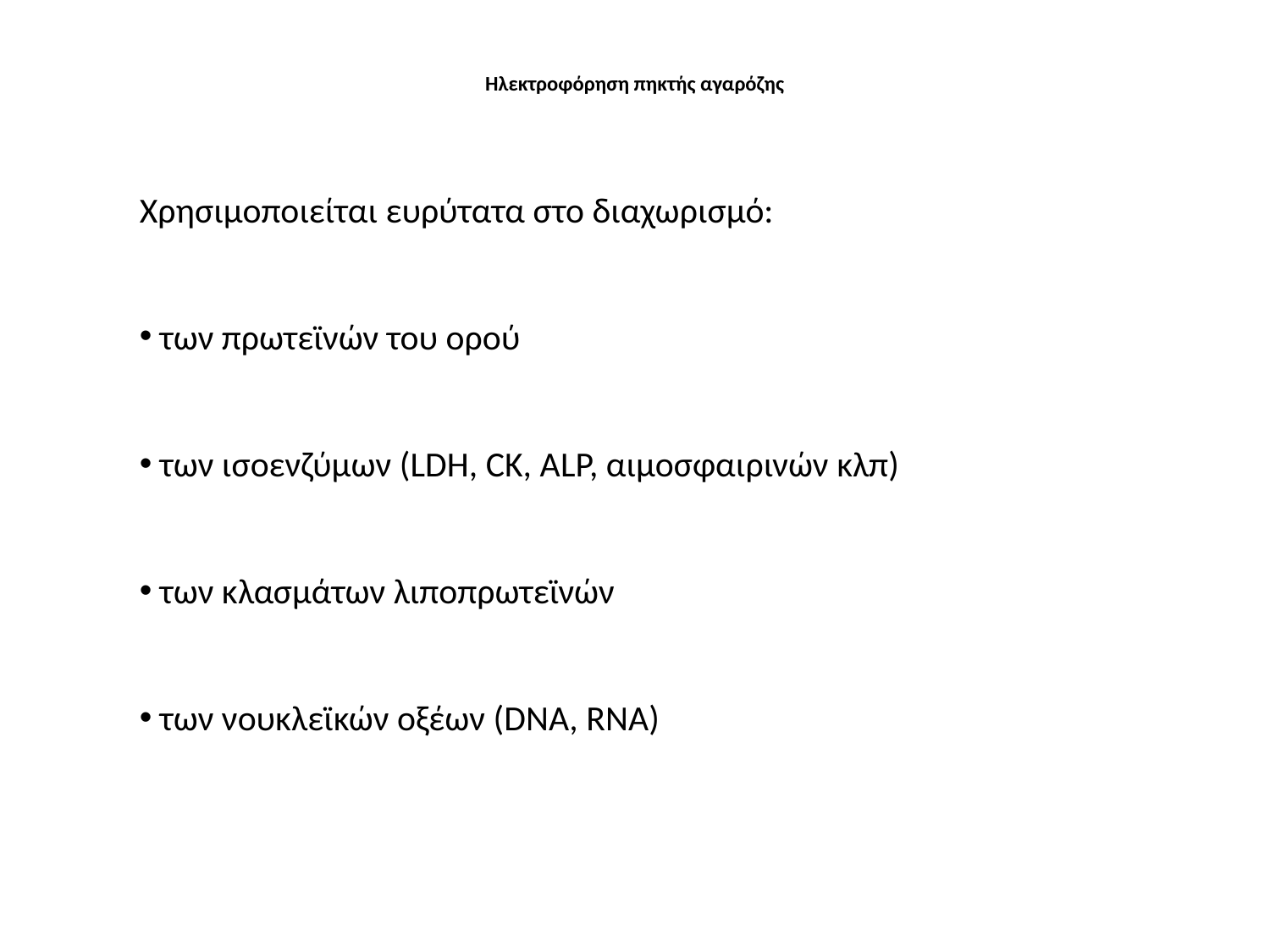

# Ηλεκτροφόρηση πηκτής αγαρόζης
Χρησιμοποιείται ευρύτατα στο διαχωρισμό:

 των πρωτεϊνών του ορού

 των ισοενζύμων (LDH, CK, ALP, αιμοσφαιρινών κλπ)

 των κλασμάτων λιποπρωτεϊνών

 των νουκλεϊκών οξέων (DNA, RNA)